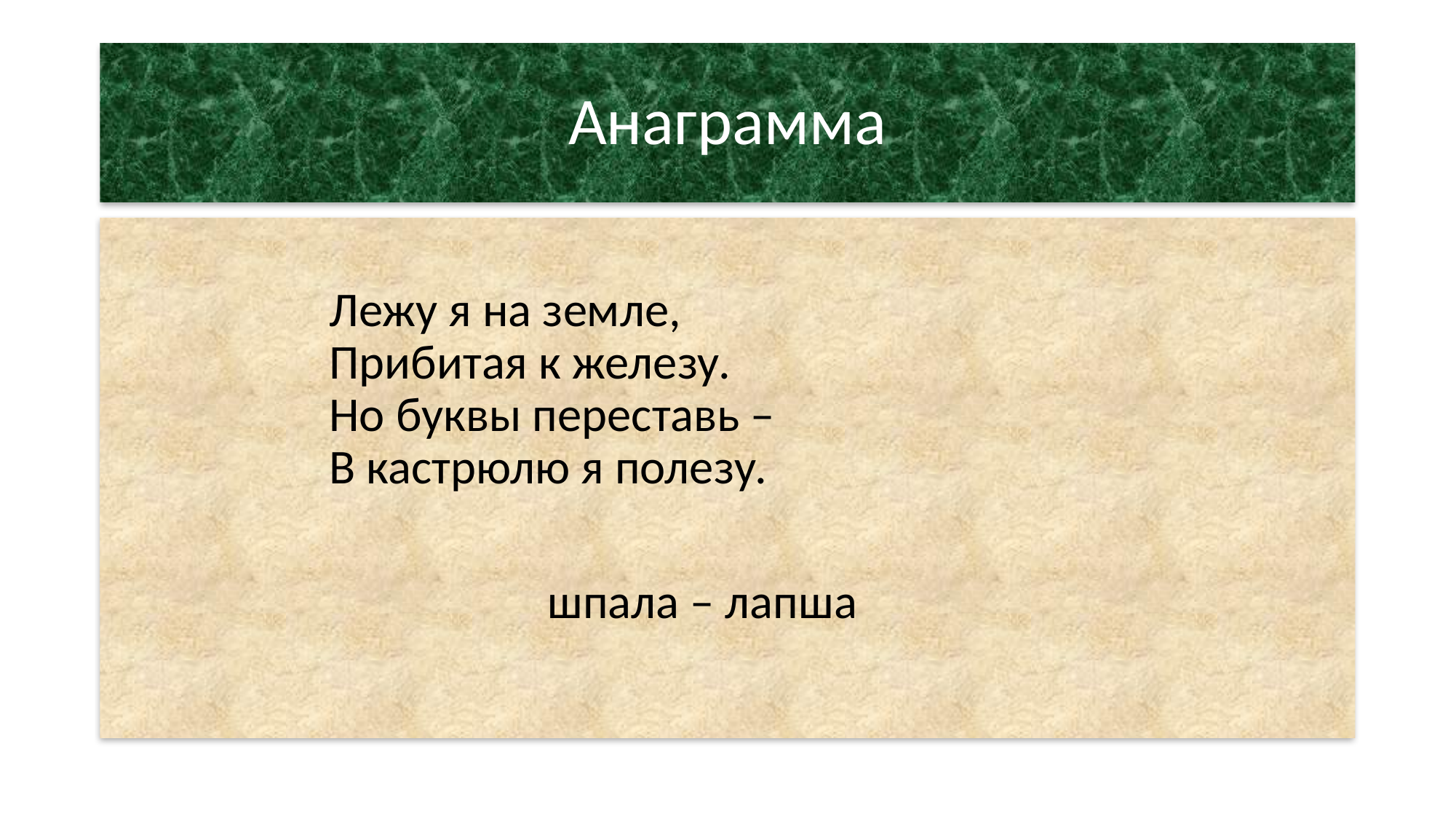

# Анаграмма

		Лежу я на земле,
		Прибитая к железу.
		Но буквы переставь –
		В кастрюлю я полезу.

				шпала – лапша